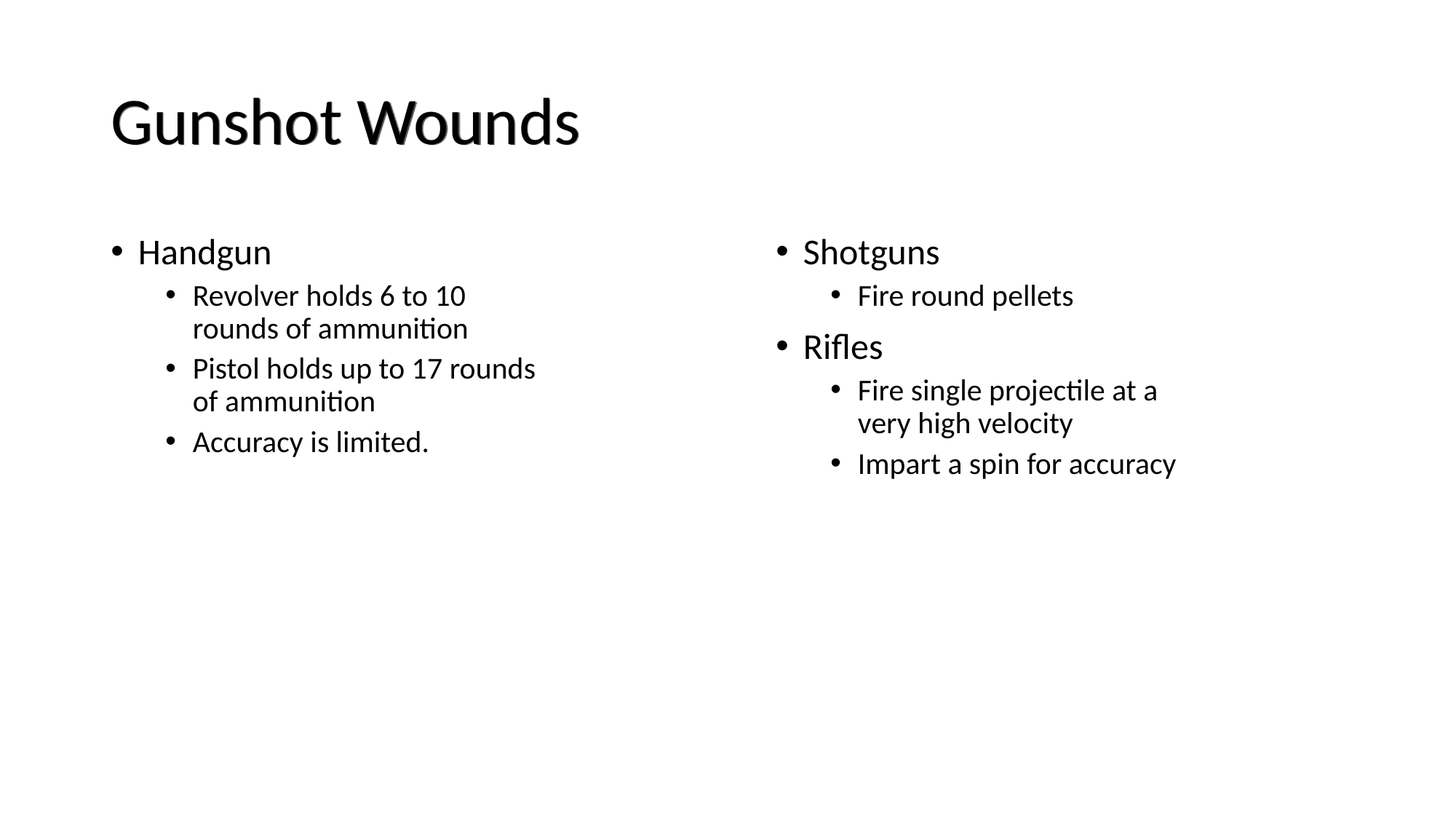

# Gunshot Wounds
Handgun
Revolver holds 6 to 10 rounds of ammunition
Pistol holds up to 17 rounds of ammunition
Accuracy is limited.
Shotguns
Fire round pellets
Rifles
Fire single projectile at a very high velocity
Impart a spin for accuracy